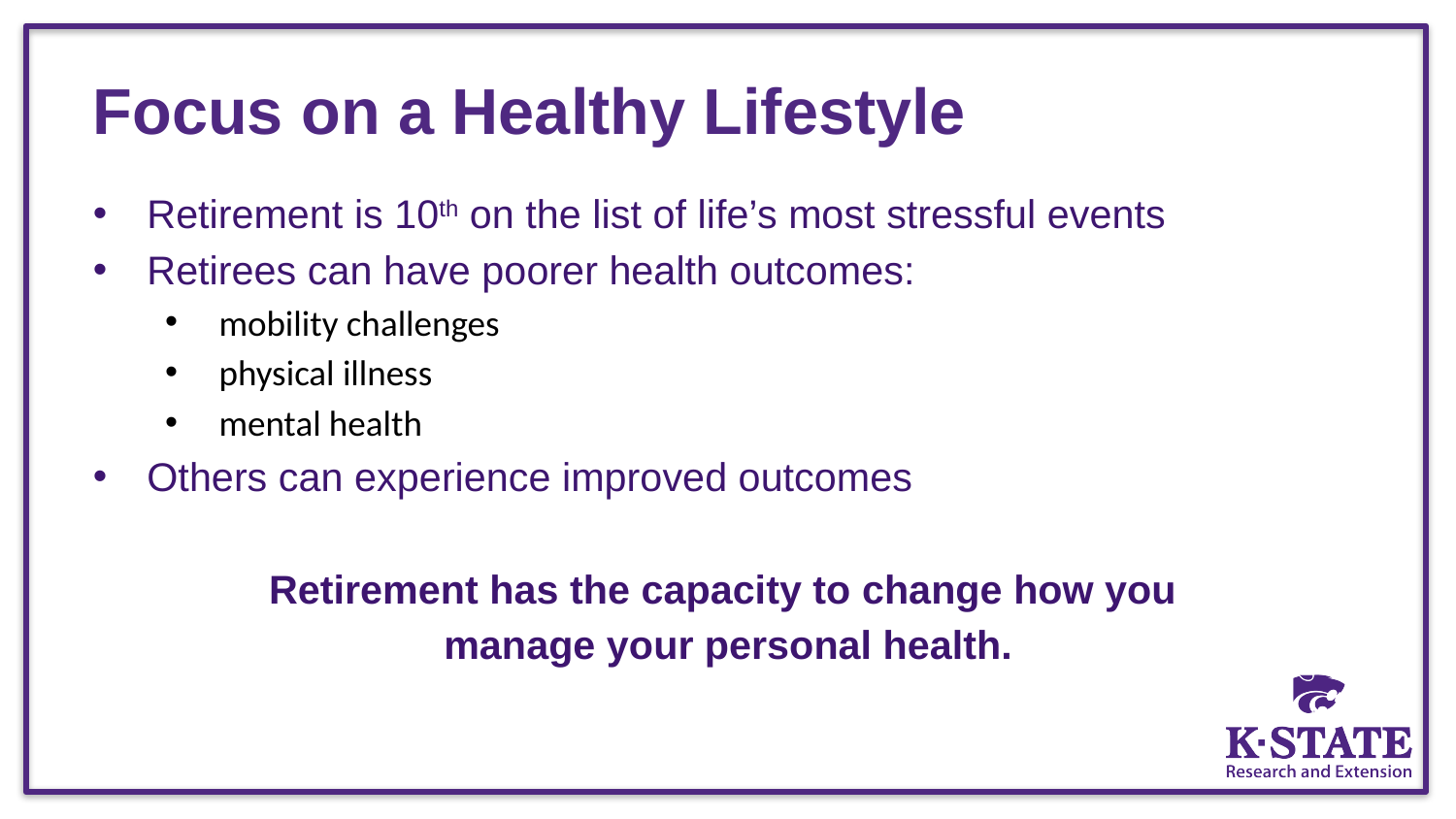

# Focus on a Healthy Lifestyle
Retirement is 10th on the list of life’s most stressful events
Retirees can have poorer health outcomes:
mobility challenges
physical illness
mental health
Others can experience improved outcomes

Retirement has the capacity to change how you
manage your personal health.